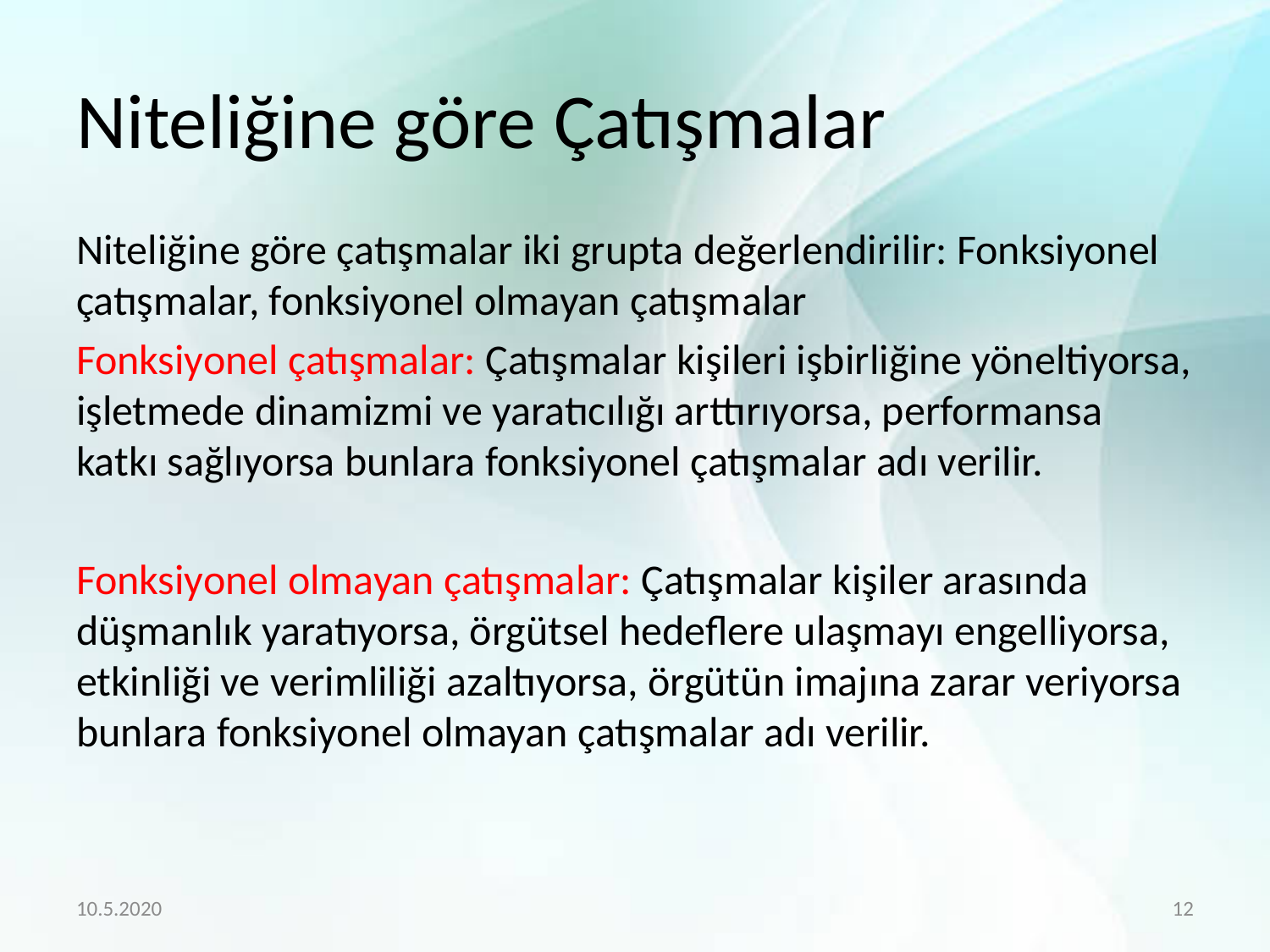

# Niteliğine göre Çatışmalar
Niteliğine göre çatışmalar iki grupta değerlendirilir: Fonksiyonel çatışmalar, fonksiyonel olmayan çatışmalar
Fonksiyonel çatışmalar: Çatışmalar kişileri işbirliğine yöneltiyorsa, işletmede dinamizmi ve yaratıcılığı arttırıyorsa, performansa katkı sağlıyorsa bunlara fonksiyonel çatışmalar adı verilir.

Fonksiyonel olmayan çatışmalar: Çatışmalar kişiler arasında düşmanlık yaratıyorsa, örgütsel hedeflere ulaşmayı engelliyorsa, etkinliği ve verimliliği azaltıyorsa, örgütün imajına zarar veriyorsa bunlara fonksiyonel olmayan çatışmalar adı verilir.
10.5.2020
12